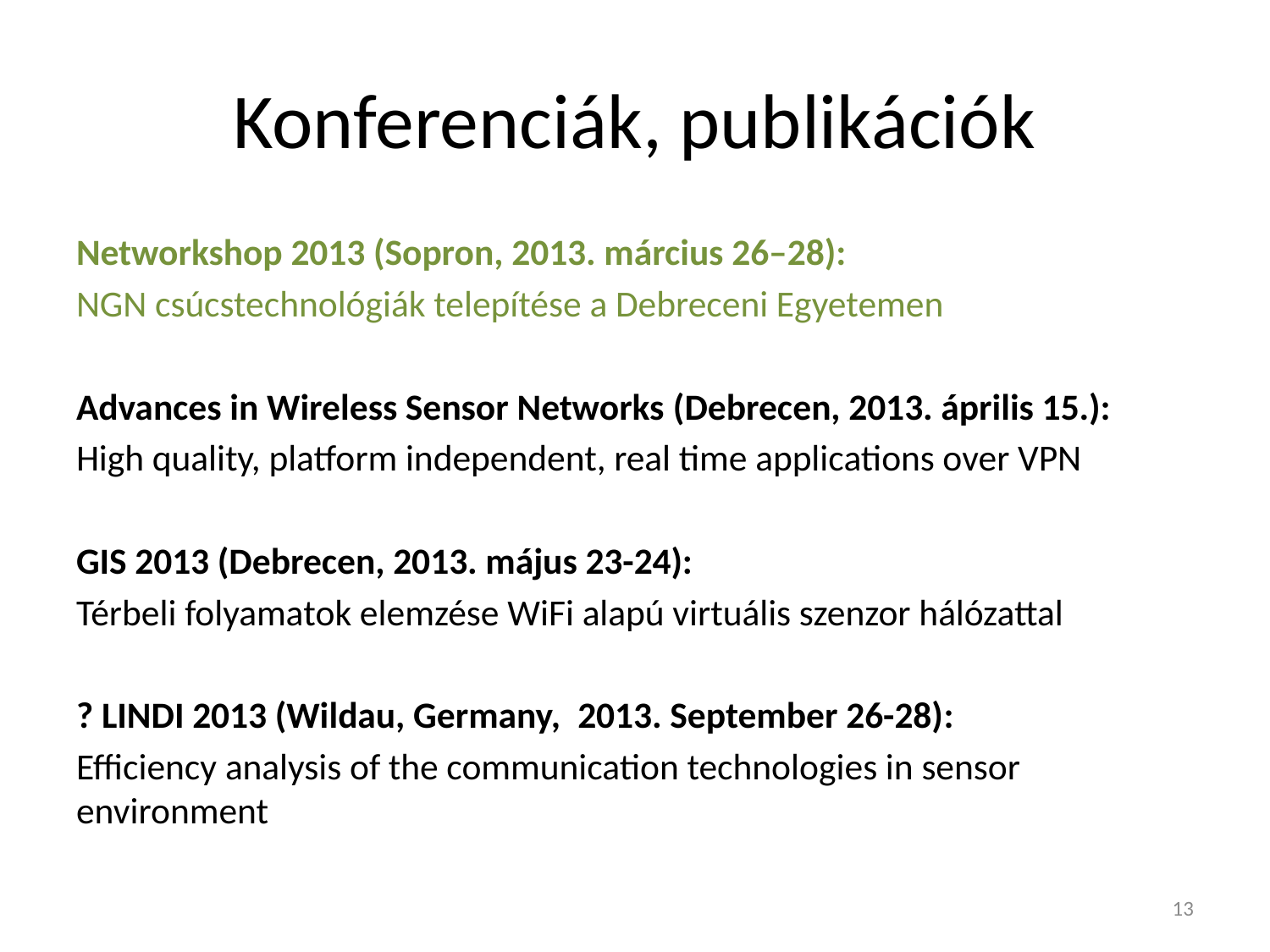

# Konferenciák, publikációk
Networkshop 2013 (Sopron, 2013. március 26–28):
NGN csúcstechnológiák telepítése a Debreceni Egyetemen

Advances in Wireless Sensor Networks (Debrecen, 2013. április 15.):
High quality, platform independent, real time applications over VPN

GIS 2013 (Debrecen, 2013. május 23-24):
Térbeli folyamatok elemzése WiFi alapú virtuális szenzor hálózattal

? LINDI 2013 (Wildau, Germany,  2013. September 26-28):
Efficiency analysis of the communication technologies in sensor environment
13